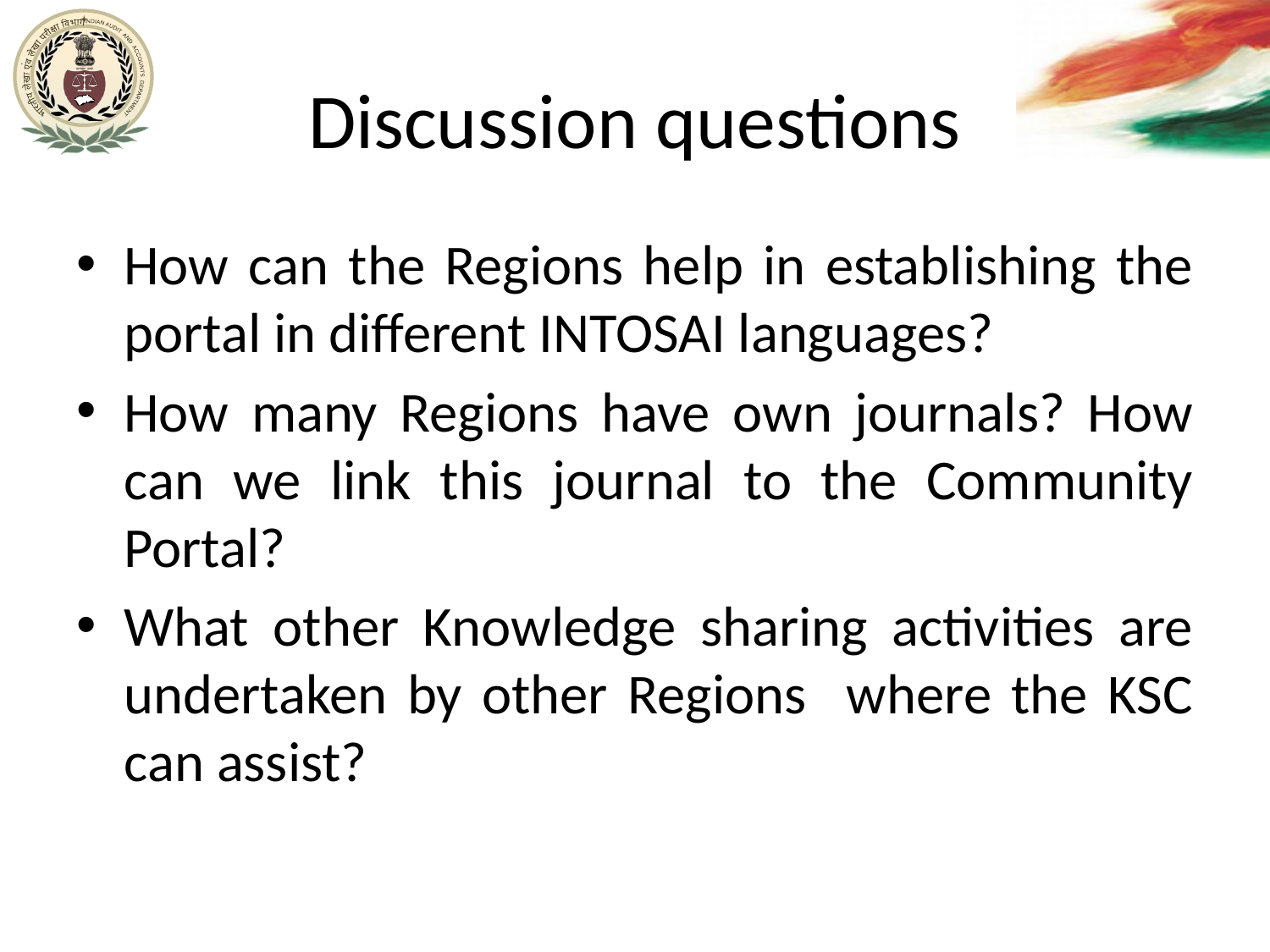

# Discussion questions
How can the Regions help in establishing the portal in different INTOSAI languages?
How many Regions have own journals? How can we link this journal to the Community Portal?
What other Knowledge sharing activities are undertaken by other Regions  where the KSC can assist?